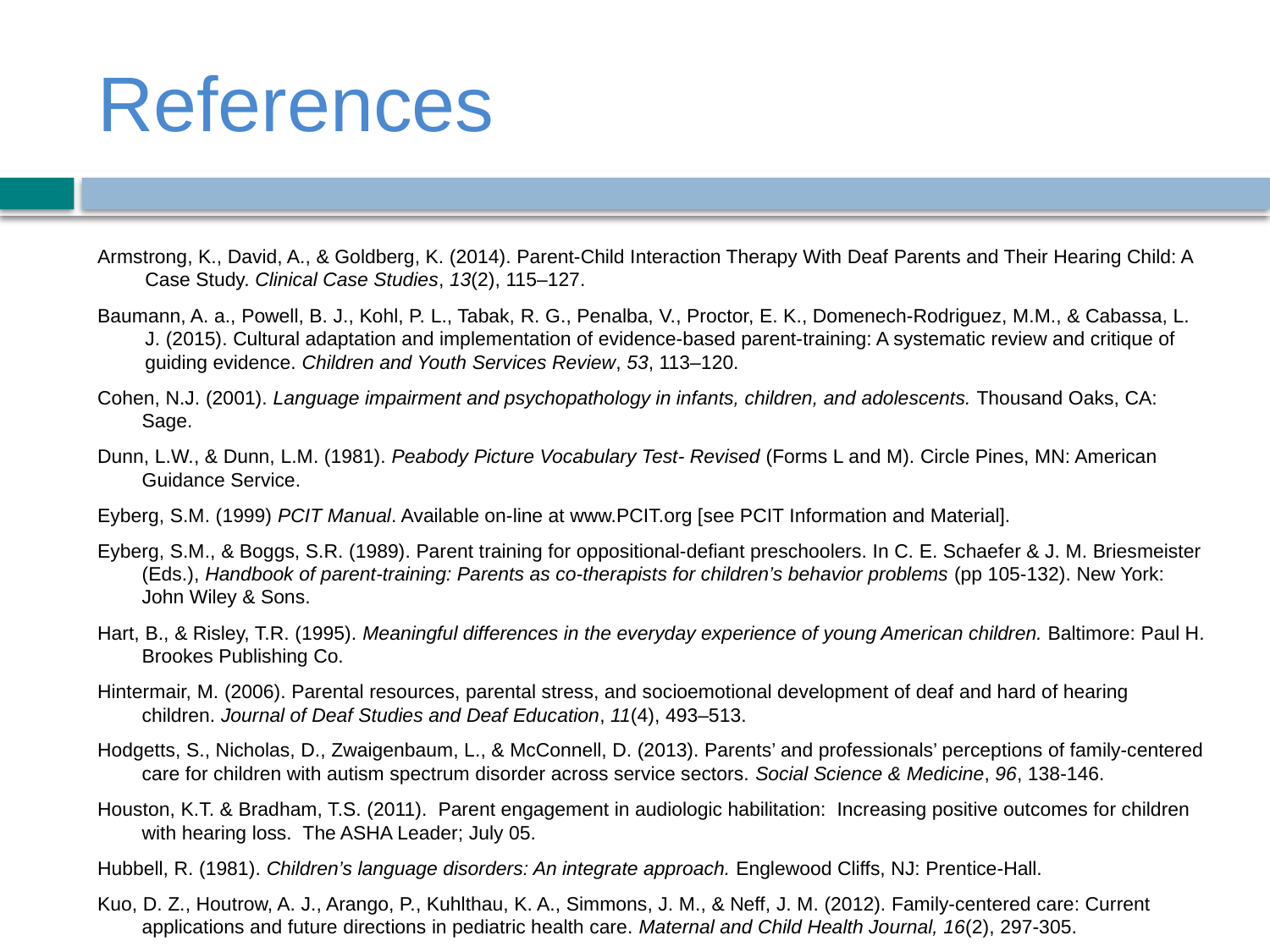

# References
Armstrong, K., David, A., & Goldberg, K. (2014). Parent-Child Interaction Therapy With Deaf Parents and Their Hearing Child: A Case Study. Clinical Case Studies, 13(2), 115–127.
Baumann, A. a., Powell, B. J., Kohl, P. L., Tabak, R. G., Penalba, V., Proctor, E. K., Domenech-Rodriguez, M.M., & Cabassa, L. J. (2015). Cultural adaptation and implementation of evidence-based parent-training: A systematic review and critique of guiding evidence. Children and Youth Services Review, 53, 113–120.
Cohen, N.J. (2001). Language impairment and psychopathology in infants, children, and adolescents. Thousand Oaks, CA: Sage.
Dunn, L.W., & Dunn, L.M. (1981). Peabody Picture Vocabulary Test- Revised (Forms L and M). Circle Pines, MN: American Guidance Service.
Eyberg, S.M. (1999) PCIT Manual. Available on-line at www.PCIT.org [see PCIT Information and Material].
Eyberg, S.M., & Boggs, S.R. (1989). Parent training for oppositional-defiant preschoolers. In C. E. Schaefer & J. M. Briesmeister (Eds.), Handbook of parent-training: Parents as co-therapists for children’s behavior problems (pp 105-132). New York: John Wiley & Sons.
Hart, B., & Risley, T.R. (1995). Meaningful differences in the everyday experience of young American children. Baltimore: Paul H. Brookes Publishing Co.
Hintermair, M. (2006). Parental resources, parental stress, and socioemotional development of deaf and hard of hearing children. Journal of Deaf Studies and Deaf Education, 11(4), 493–513.
Hodgetts, S., Nicholas, D., Zwaigenbaum, L., & McConnell, D. (2013). Parents’ and professionals’ perceptions of family-centered care for children with autism spectrum disorder across service sectors. Social Science & Medicine, 96, 138-146.
Houston, K.T. & Bradham, T.S. (2011).  Parent engagement in audiologic habilitation:  Increasing positive outcomes for children with hearing loss.  The ASHA Leader; July 05.
Hubbell, R. (1981). Children’s language disorders: An integrate approach. Englewood Cliffs, NJ: Prentice-Hall.
Kuo, D. Z., Houtrow, A. J., Arango, P., Kuhlthau, K. A., Simmons, J. M., & Neff, J. M. (2012). Family-centered care: Current applications and future directions in pediatric health care. Maternal and Child Health Journal, 16(2), 297-305.